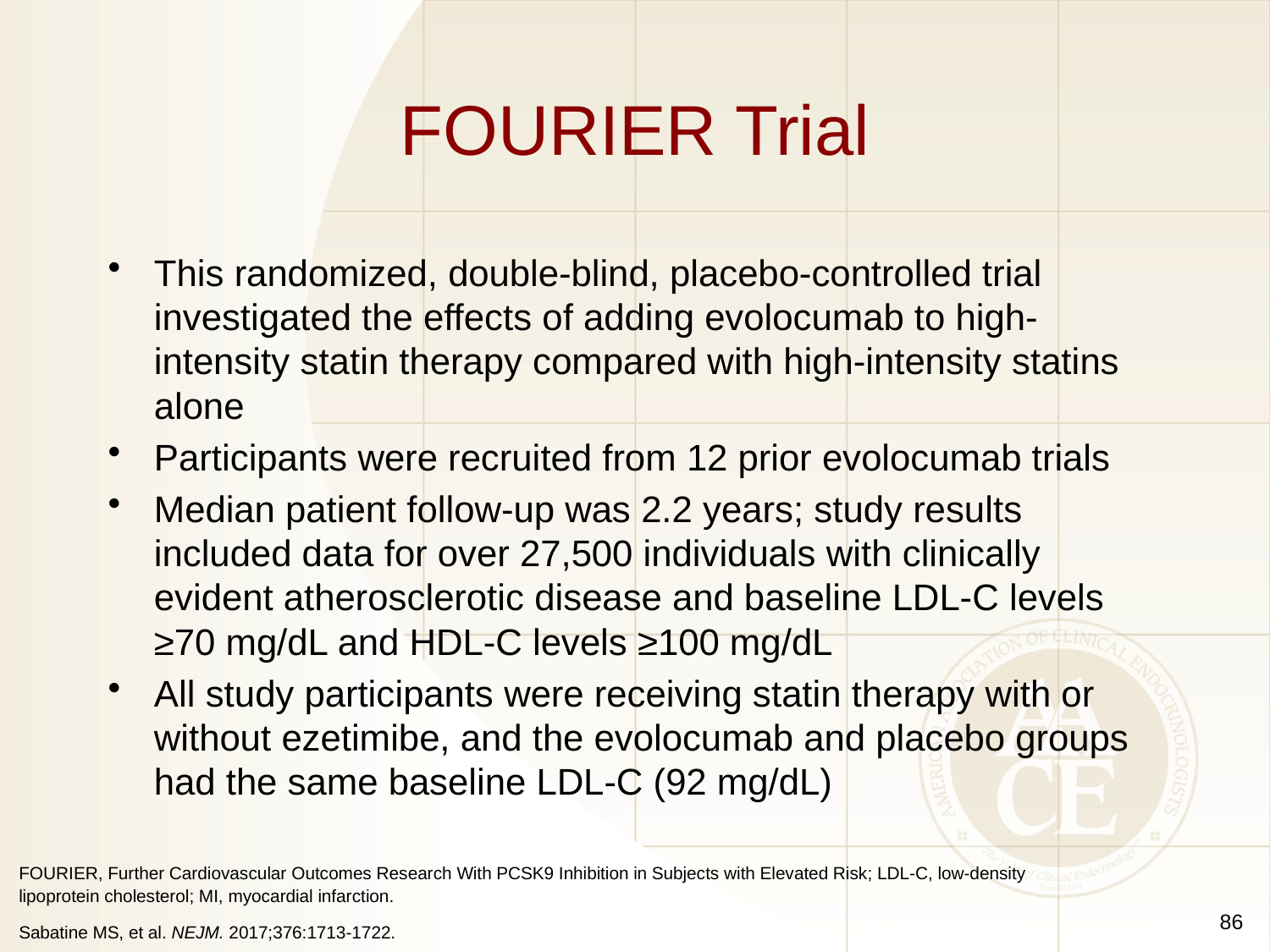

# FOURIER Trial
This randomized, double-blind, placebo-controlled trial investigated the effects of adding evolocumab to high-intensity statin therapy compared with high-intensity statins alone
Participants were recruited from 12 prior evolocumab trials
Median patient follow-up was 2.2 years; study results included data for over 27,500 individuals with clinically evident atherosclerotic disease and baseline LDL-C levels ≥70 mg/dL and HDL-C levels ≥100 mg/dL
All study participants were receiving statin therapy with or without ezetimibe, and the evolocumab and placebo groups had the same baseline LDL-C (92 mg/dL)

FOURIER, Further Cardiovascular Outcomes Research With PCSK9 Inhibition in Subjects with Elevated Risk; LDL-C, low-density lipoprotein cholesterol; MI, myocardial infarction.
Sabatine MS, et al. NEJM. 2017;376:1713-1722.
86